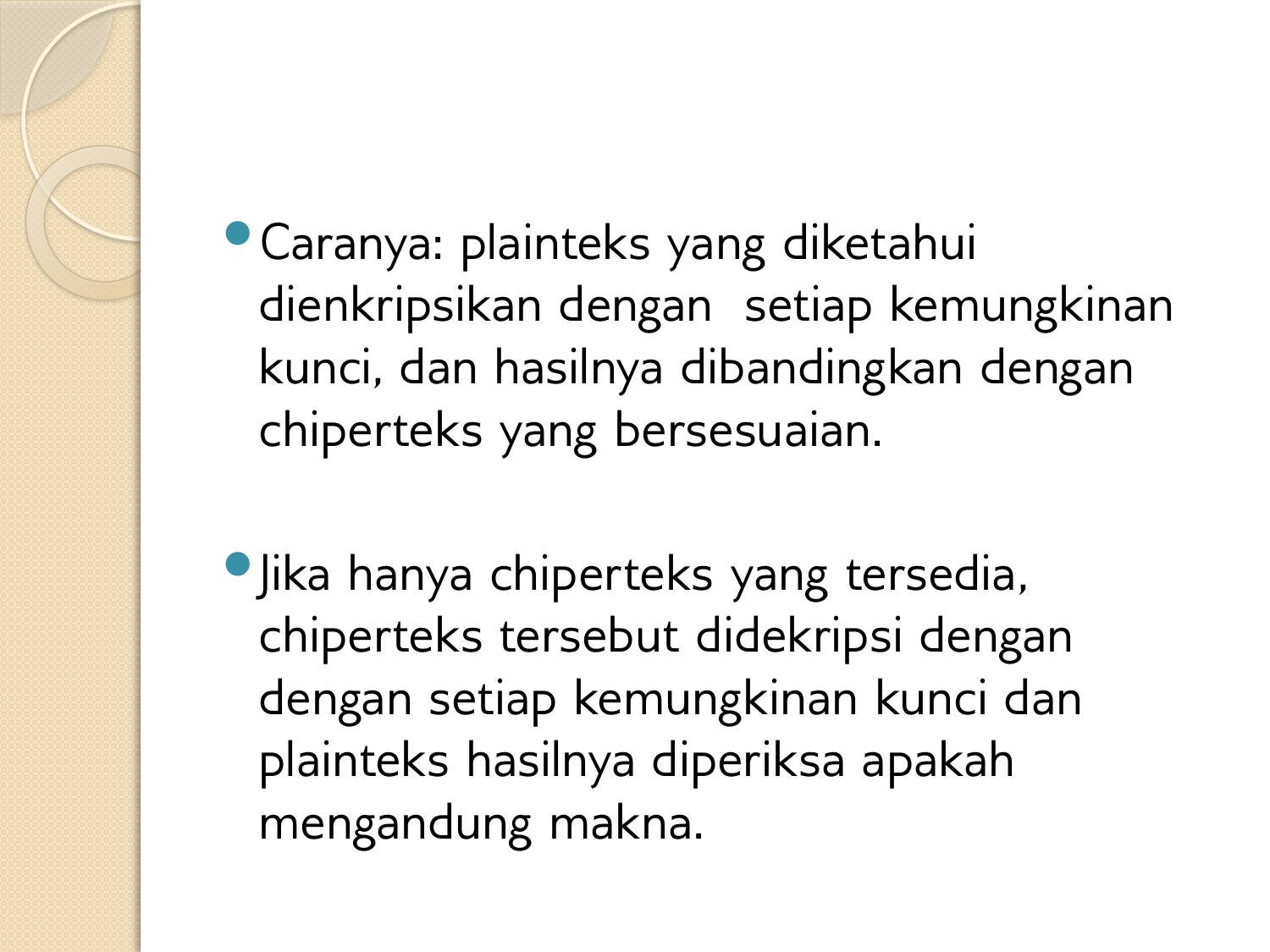

Caranya: plainteks yang diketahui dienkripsikan dengan  setiap kemungkinan kunci, dan hasilnya dibandingkan dengan chiperteks yang bersesuaian.

Jika hanya chiperteks yang tersedia, chiperteks tersebut didekripsi dengan dengan setiap kemungkinan kunci dan plainteks hasilnya diperiksa apakah mengandung makna.